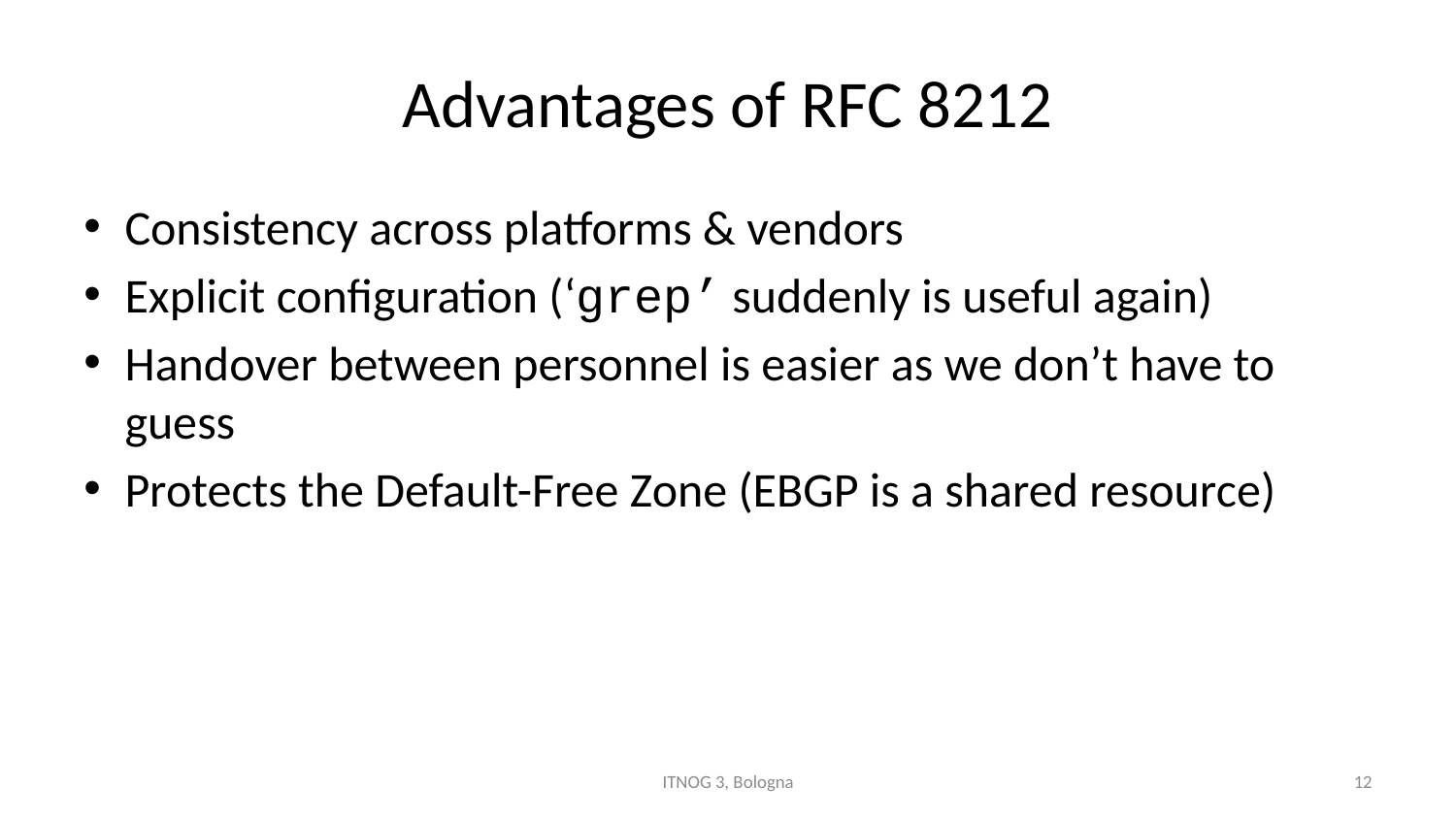

# Advantages of RFC 8212
Consistency across platforms & vendors
Explicit configuration (‘grep’ suddenly is useful again)
Handover between personnel is easier as we don’t have to guess
Protects the Default-Free Zone (EBGP is a shared resource)
ITNOG 3, Bologna
12